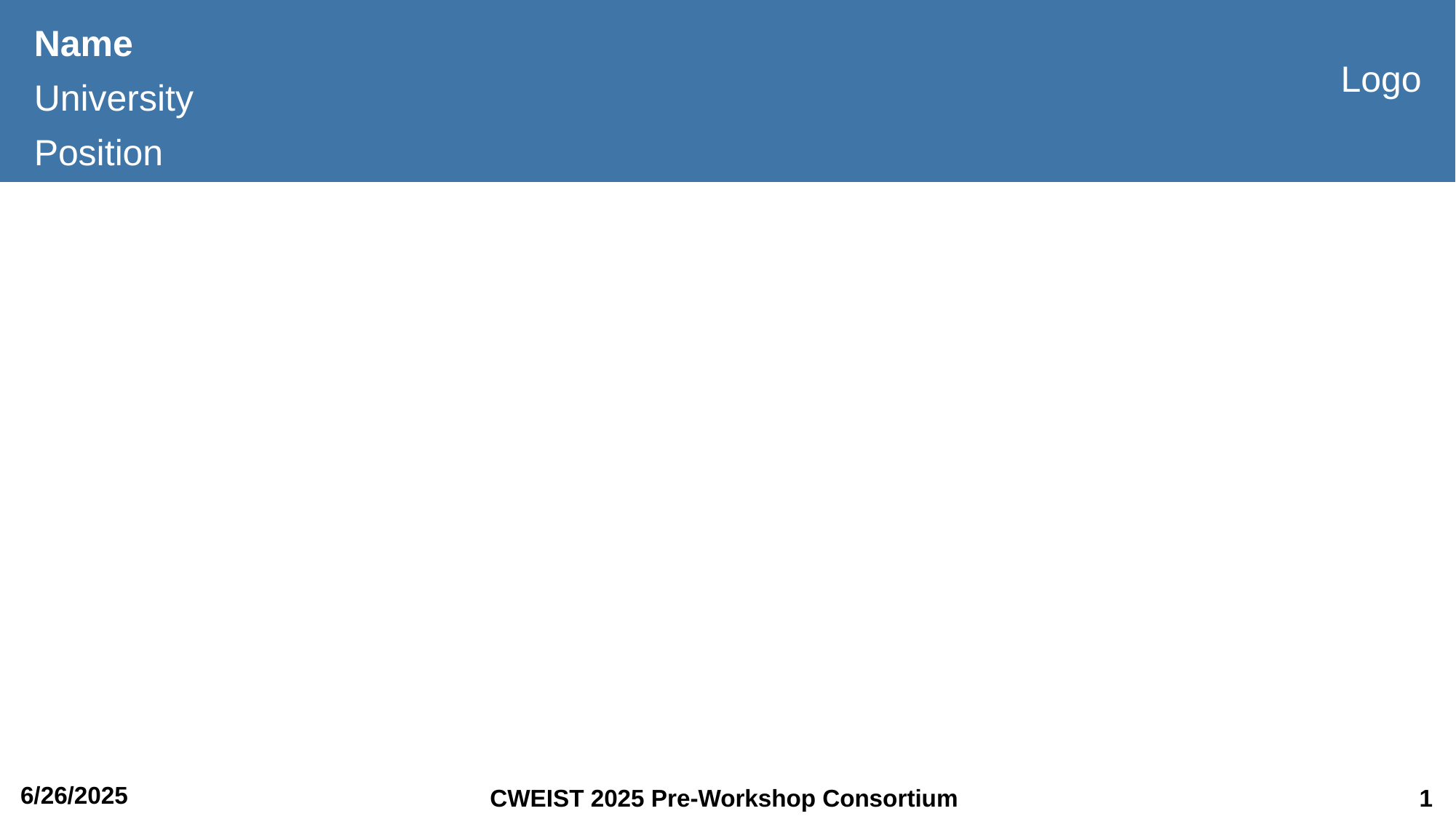

# Name University Position
Logo

6/26/2025
CWEIST 2025 Pre-Workshop Consortium
1